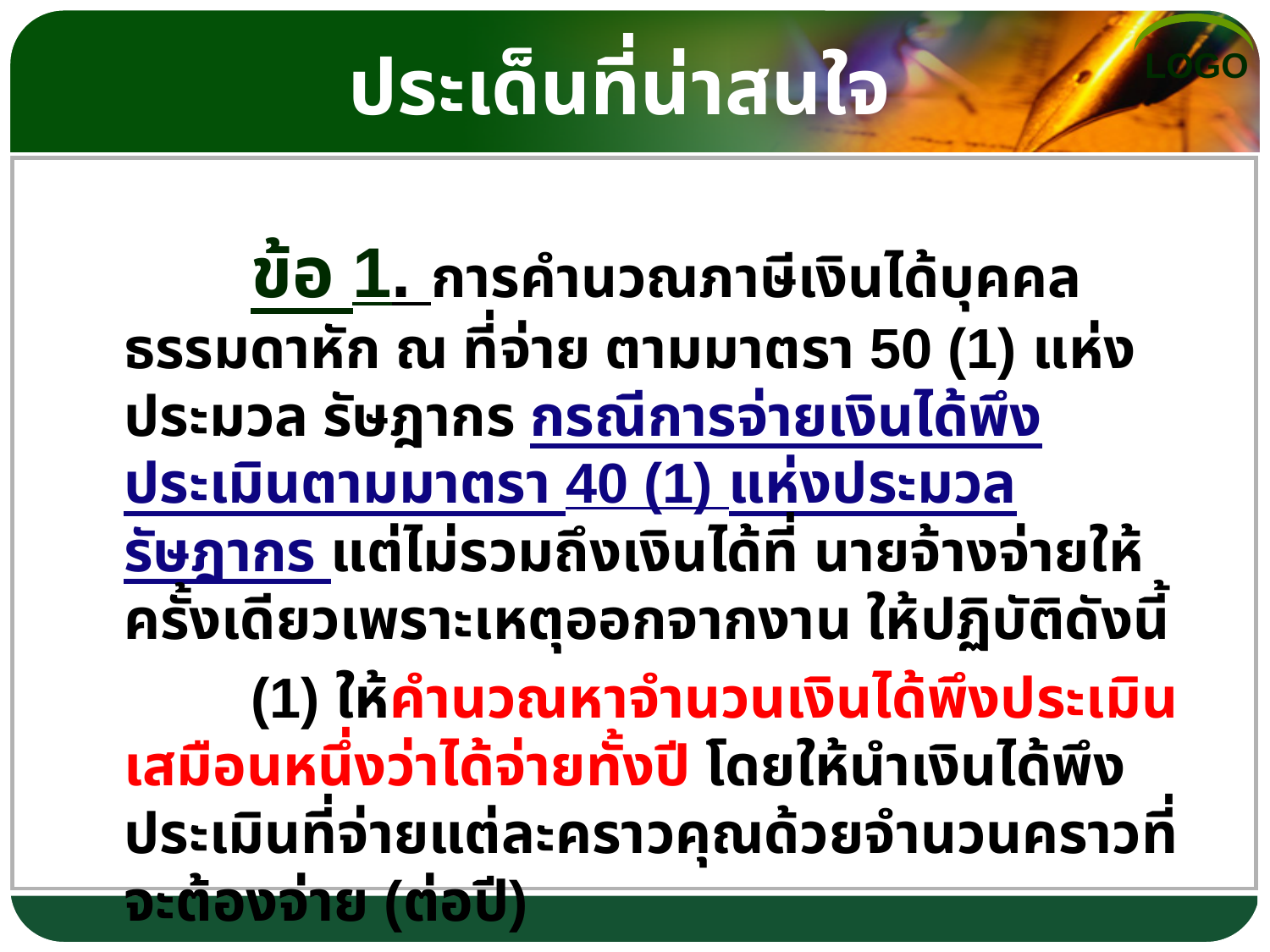

# ประเด็นที่น่าสนใจ
		ข้อ 1. การคำนวณภาษีเงินได้บุคคลธรรมดาหัก ณ ที่จ่าย ตามมาตรา 50 (1) แห่งประมวล รัษฎากร กรณีการจ่ายเงินได้พึงประเมินตามมาตรา 40 (1) แห่งประมวลรัษฎากร แต่ไม่รวมถึงเงินได้ที่ นายจ้างจ่ายให้ครั้งเดียวเพราะเหตุออกจากงาน ให้ปฏิบัติดังนี้
		(1) ให้คำนวณหาจำนวนเงินได้พึงประเมินเสมือนหนึ่งว่าได้จ่ายทั้งปี โดยให้นำเงินได้พึง ประเมินที่จ่ายแต่ละคราวคุณด้วยจำนวนคราวที่จะต้องจ่าย (ต่อปี)